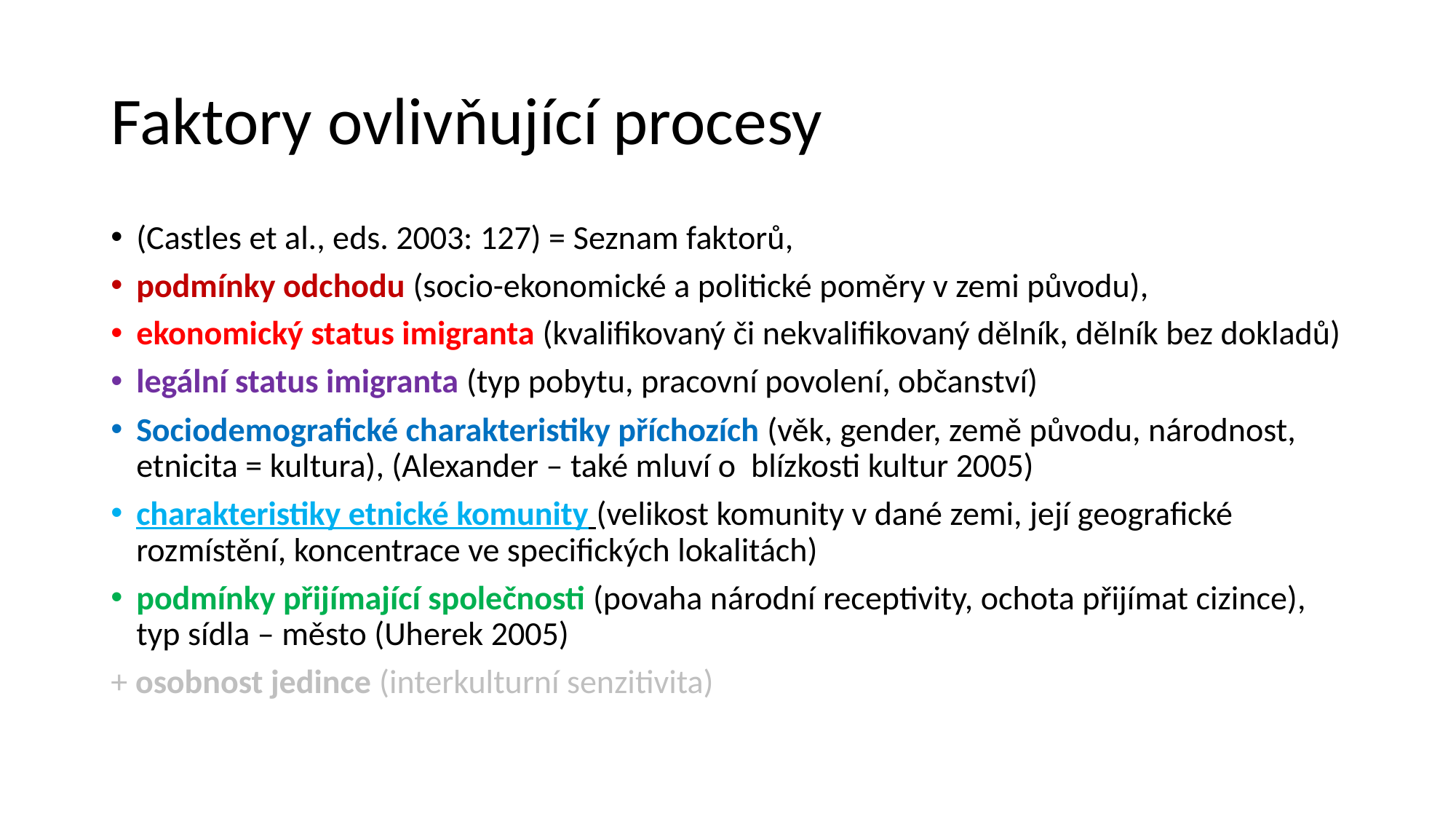

# Faktory ovlivňující procesy
(Castles et al., eds. 2003: 127) = Seznam faktorů,
podmínky odchodu (socio-ekonomické a politické poměry v zemi původu),
ekonomický status imigranta (kvalifikovaný či nekvalifikovaný dělník, dělník bez dokladů)
legální status imigranta (typ pobytu, pracovní povolení, občanství)
Sociodemografické charakteristiky příchozích (věk, gender, země původu, národnost, etnicita = kultura), (Alexander – také mluví o  blízkosti kultur 2005)
charakteristiky etnické komunity (velikost komunity v dané zemi, její geografické rozmístění, koncentrace ve specifických lokalitách)
podmínky přijímající společnosti (povaha národní receptivity, ochota přijímat cizince), typ sídla – město (Uherek 2005)
+ osobnost jedince (interkulturní senzitivita)